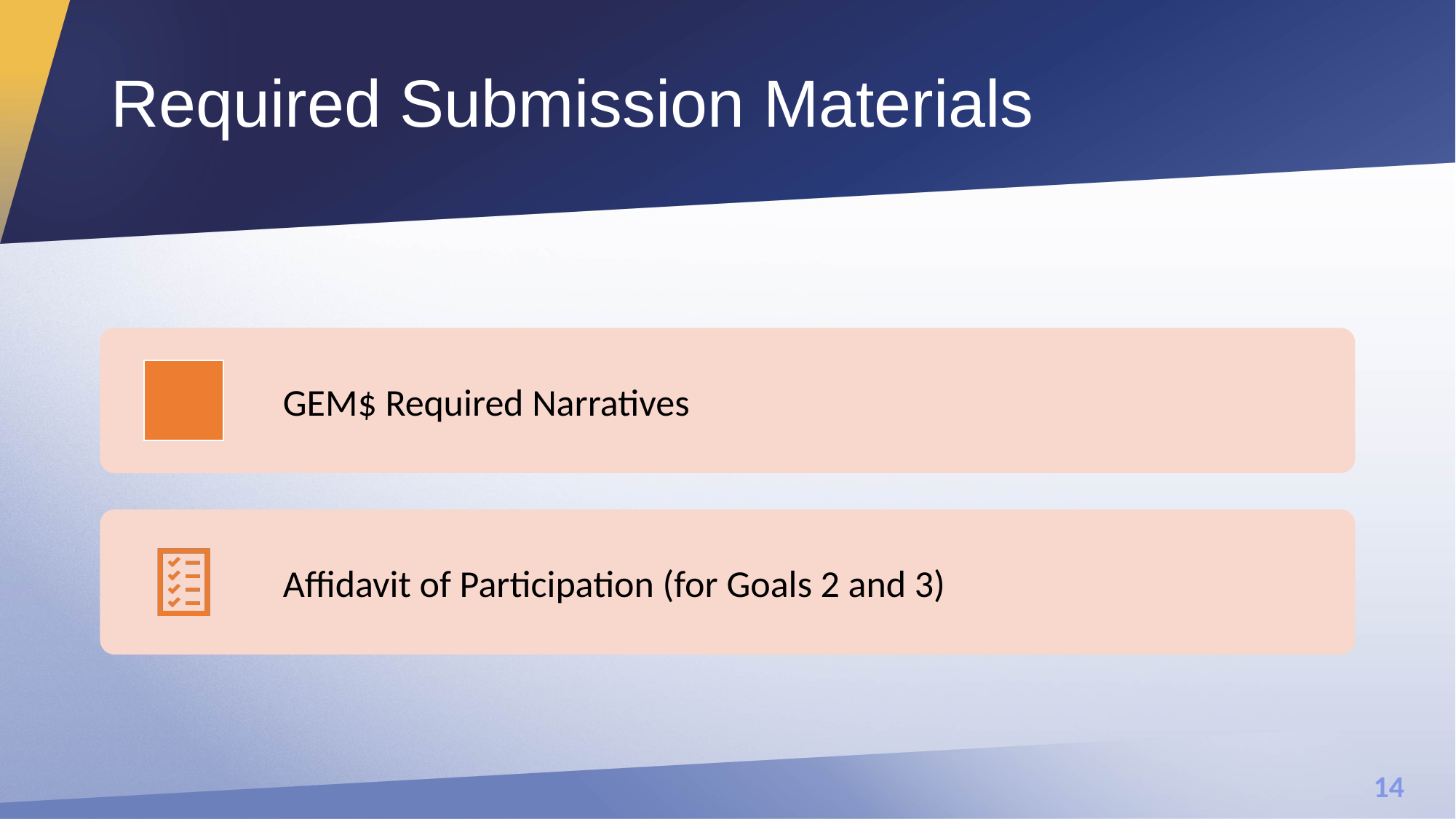

# Required Submission Materials
GEM$ Required Narratives
Affidavit of Participation (for Goals 2 and 3)